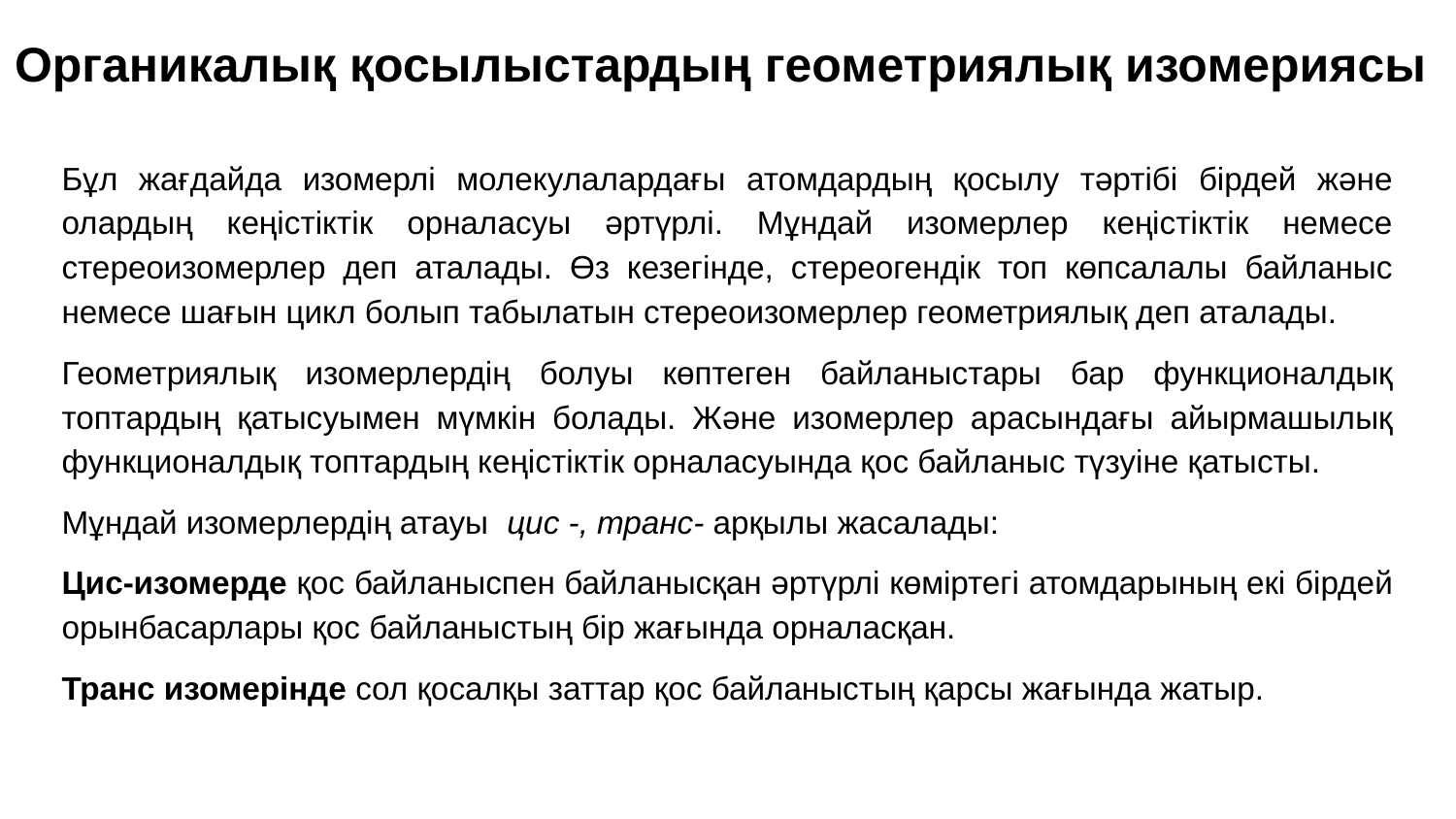

# Органикалық қосылыстардың геометриялық изомериясы
Бұл жағдайда изомерлі молекулалардағы атомдардың қосылу тәртібі бірдей және олардың кеңістіктік орналасуы әртүрлі. Мұндай изомерлер кеңістіктік немесе стереоизомерлер деп аталады. Өз кезегінде, стереогендік топ көпсалалы байланыс немесе шағын цикл болып табылатын стереоизомерлер геометриялық деп аталады.
Геометриялық изомерлердің болуы көптеген байланыстары бар функционалдық топтардың қатысуымен мүмкін болады. Және изомерлер арасындағы айырмашылық функционалдық топтардың кеңістіктік орналасуында қос байланыс түзуіне қатысты.
Мұндай изомерлердің атауы  цис -, транс- арқылы жасалады:
Цис-изомерде қос байланыспен байланысқан әртүрлі көміртегі атомдарының екі бірдей орынбасарлары қос байланыстың бір жағында орналасқан.
Транс изомерінде сол қосалқы заттар қос байланыстың қарсы жағында жатыр.